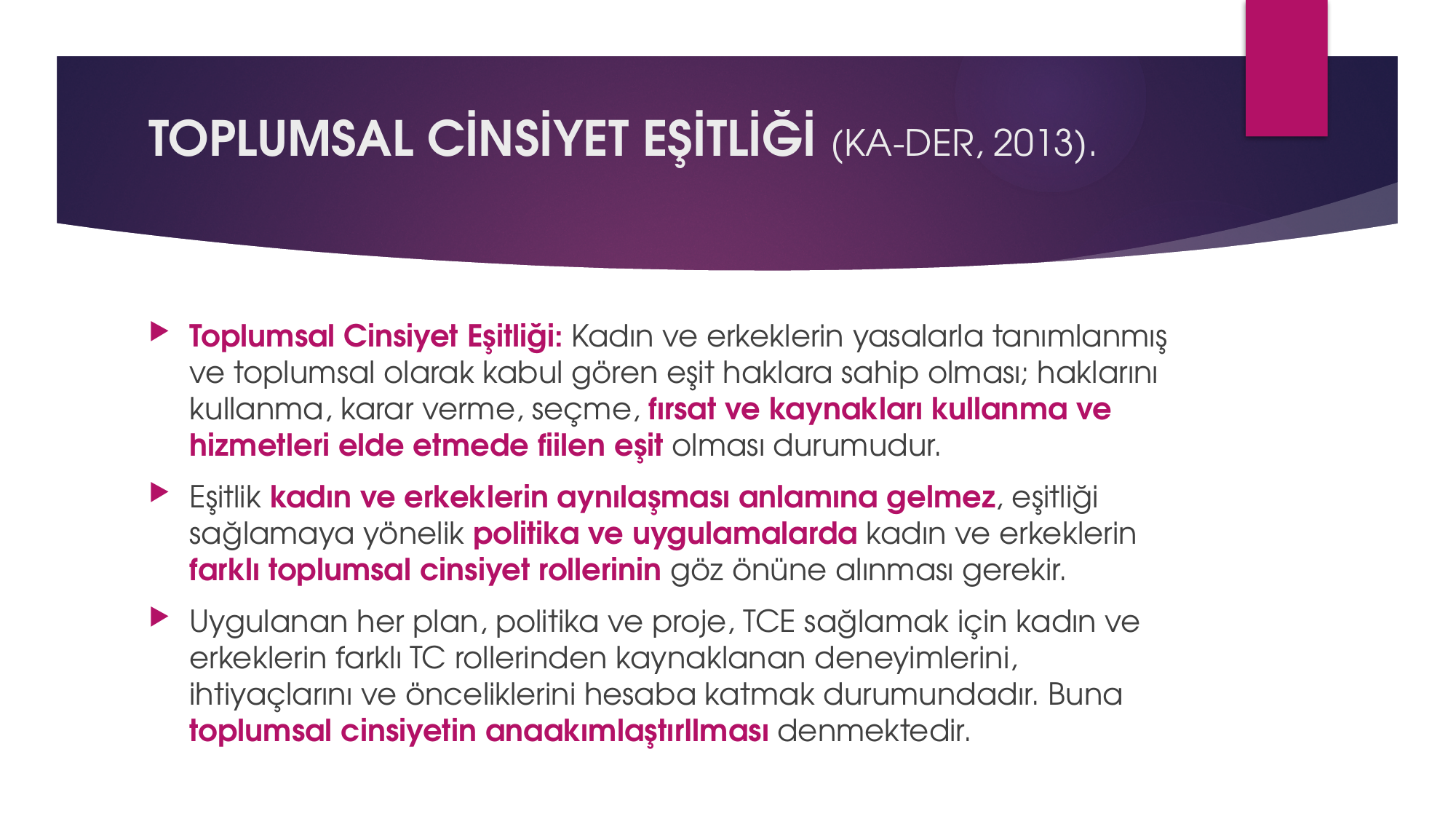

# TOPLUMSAL CİNSİYET EŞİTLİĞİ (KA-DER, 2013).
Toplumsal Cinsiyet Eşitliği: Kadın ve erkeklerin yasalarla tanımlanmış ve toplumsal olarak kabul gören eşit haklara sahip olması; haklarını kullanma, karar verme, seçme, fırsat ve kaynakları kullanma ve hizmetleri elde etmede fiilen eşit olması durumudur.
Eşitlik kadın ve erkeklerin aynılaşması anlamına gelmez, eşitliği sağlamaya yönelik politika ve uygulamalarda kadın ve erkeklerin farklı toplumsal cinsiyet rollerinin göz önüne alınması gerekir.
Uygulanan her plan, politika ve proje, TCE sağlamak için kadın ve erkeklerin farklı TC rollerinden kaynaklanan deneyimlerini, ihtiyaçlarını ve önceliklerini hesaba katmak durumundadır. Buna toplumsal cinsiyetin anaakımlaştırIlması denmektedir.